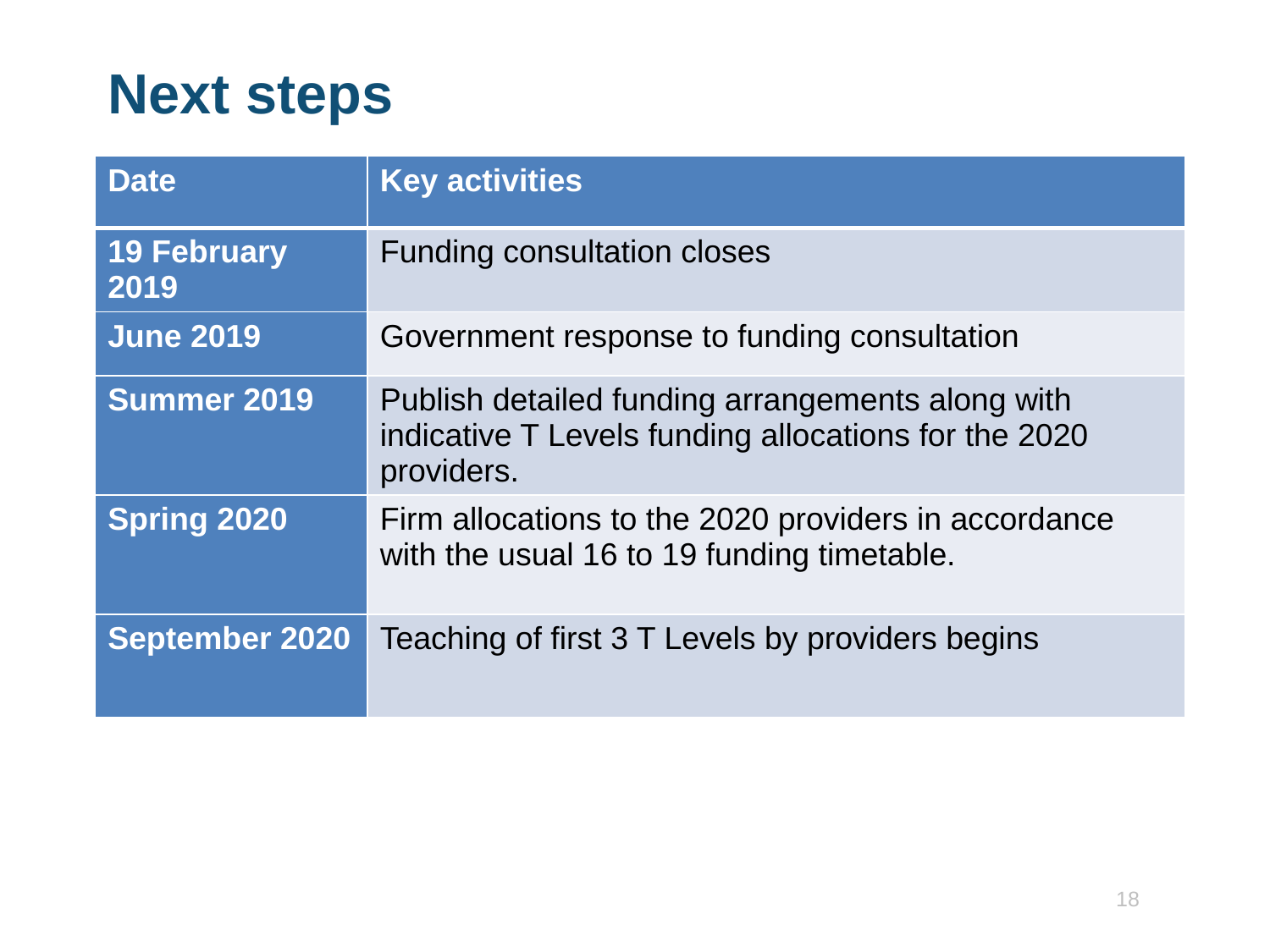

# Next steps
| Date | Key activities |
| --- | --- |
| 19 February 2019 | Funding consultation closes |
| June 2019 | Government response to funding consultation |
| Summer 2019 | Publish detailed funding arrangements along with indicative T Levels funding allocations for the 2020 providers. |
| Spring 2020 | Firm allocations to the 2020 providers in accordance with the usual 16 to 19 funding timetable. |
| September 2020 | Teaching of first 3 T Levels by providers begins |
18